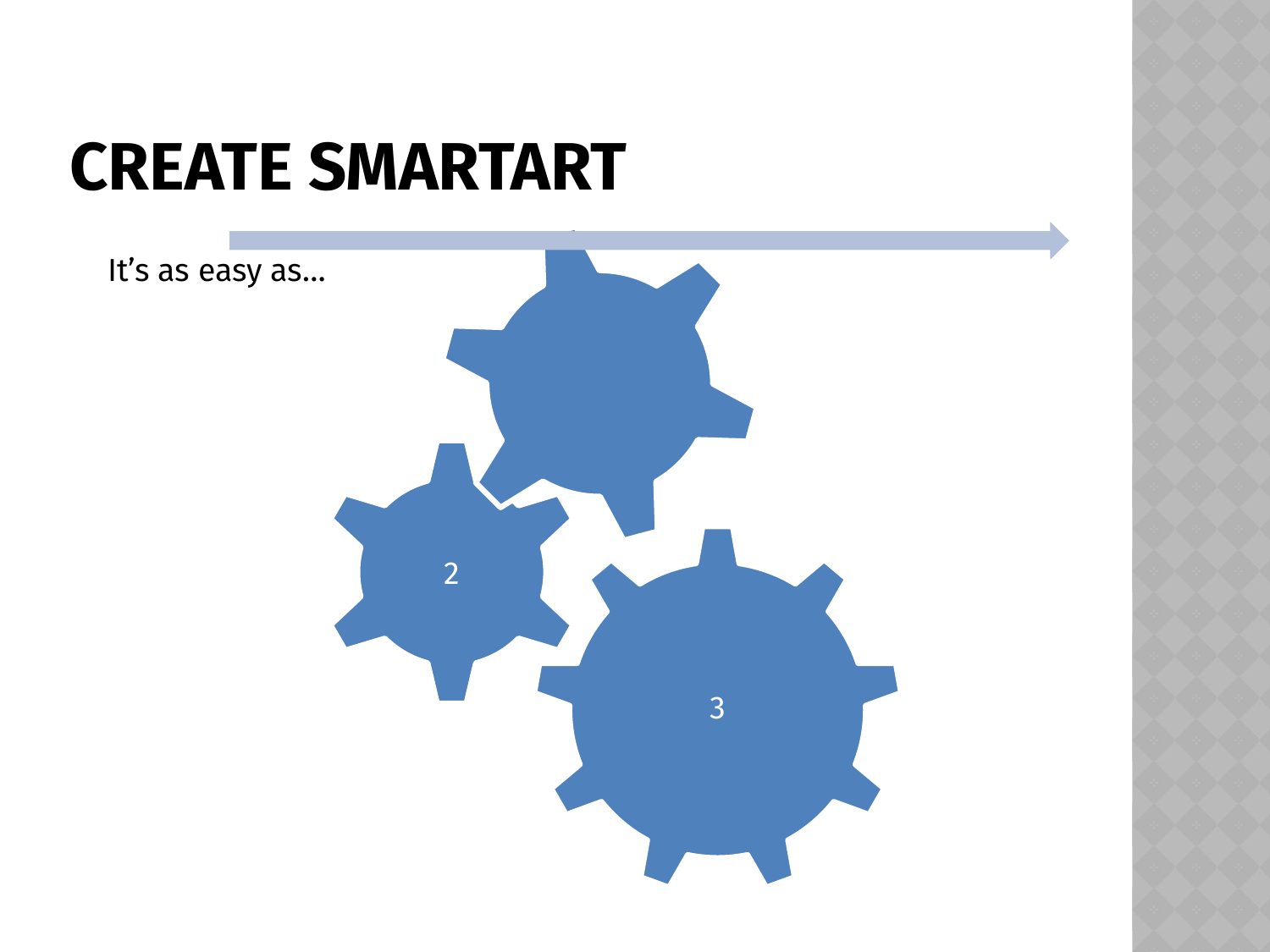

# Create smartart
3
2
1
It’s as easy as…